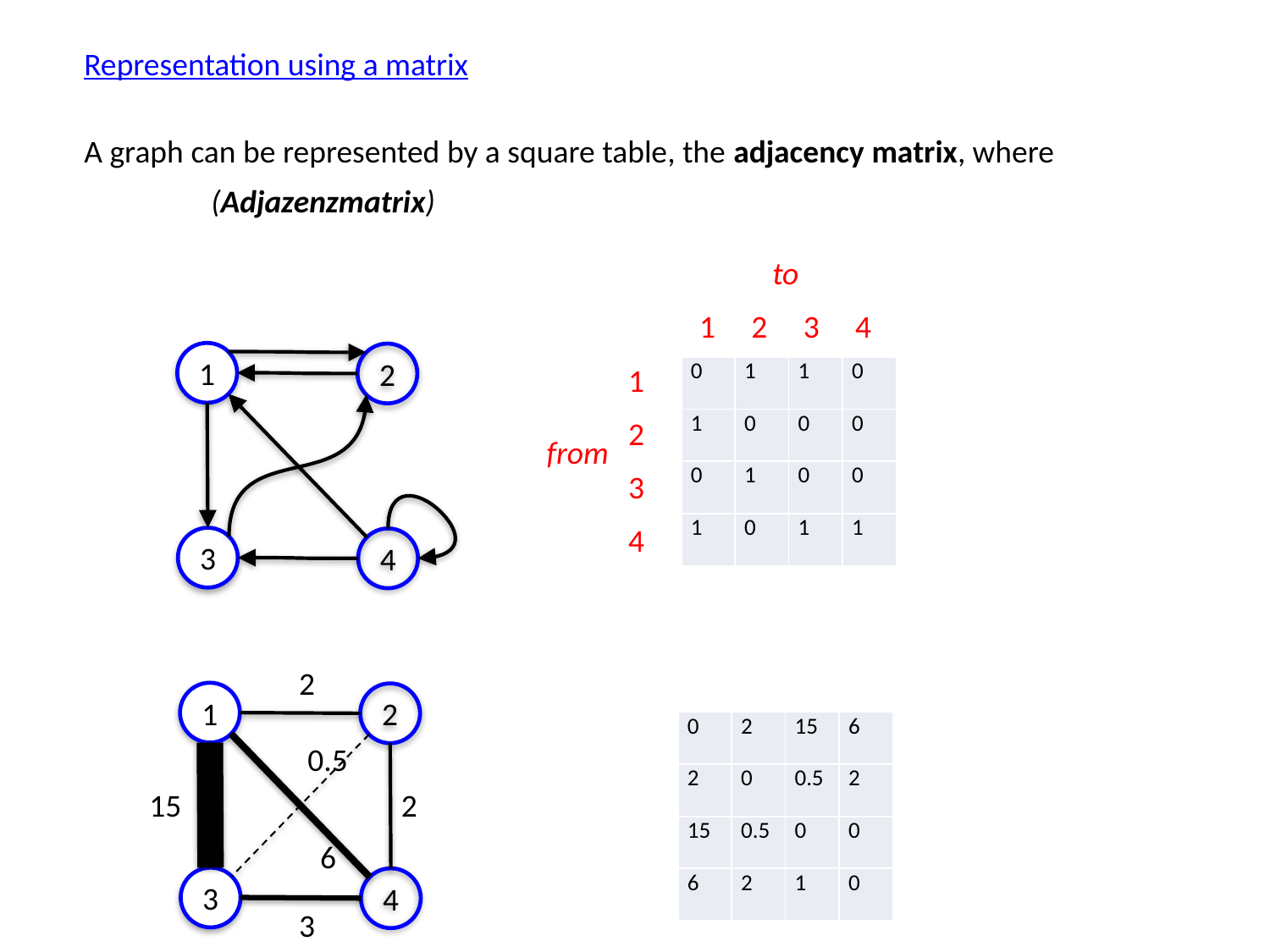

Representation using a matrix

A graph can be represented by a square table, the adjacency matrix, where
	(Adjazenzmatrix)
to

1     2     3     4
1
2
3
4
1
2
| 0 | 1 | 1 | 0 |
| --- | --- | --- | --- |
| 1 | 0 | 0 | 0 |
| 0 | 1 | 0 | 0 |
| 1 | 0 | 1 | 1 |
from
3
4
2
1
2
| 0 | 2 | 15 | 6 |
| --- | --- | --- | --- |
| 2 | 0 | 0.5 | 2 |
| 15 | 0.5 | 0 | 0 |
| 6 | 2 | 1 | 0 |
0.5
15
2
6
3
4
3